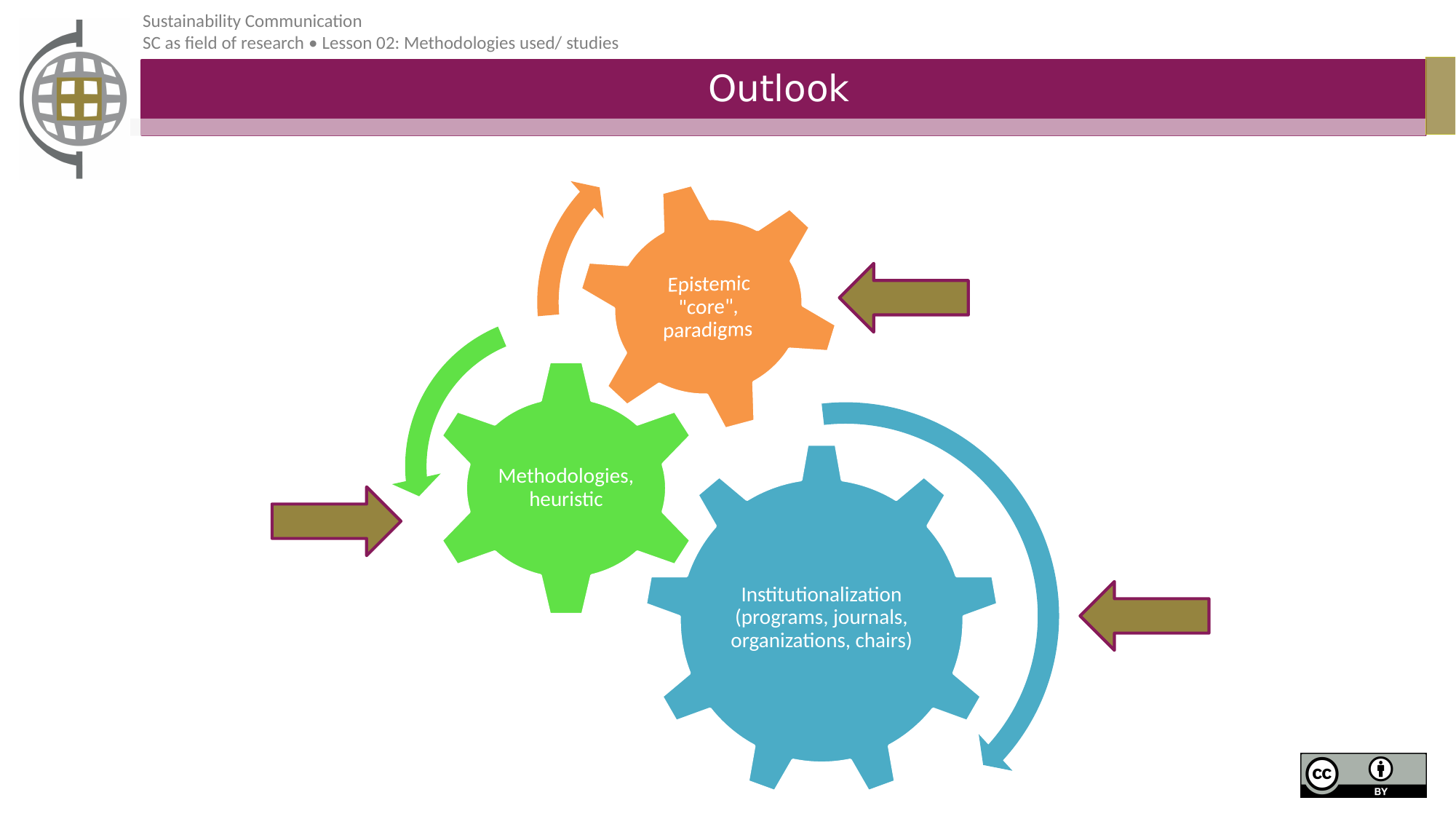

# Outlook
Institutionalization (programs, journals, organizations, chairs)
Methodologies, heuristic
Epistemic "core", paradigms